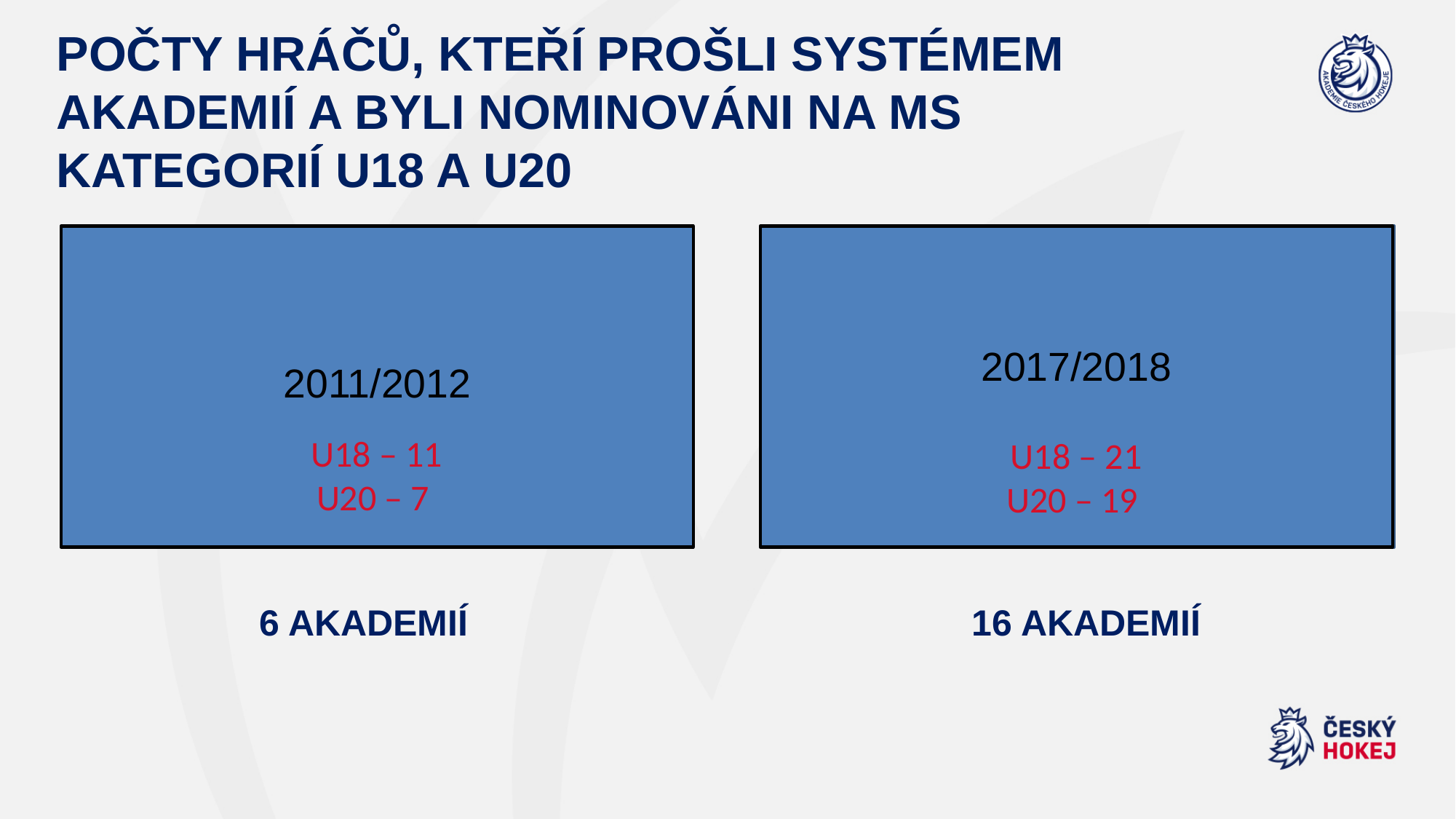

# POČTY HRÁČŮ, KTEŘÍ PROŠLI SYSTÉMEM AKADEMIÍ A BYLI NOMINOVÁNI NA MS KATEGORIÍ U18 A U20

U18 – 11
U20 – 7

2017/2018

U18 – 21
U20 – 19

2011/2012
B
6 AKADEMIÍ
16 AKADEMIÍ